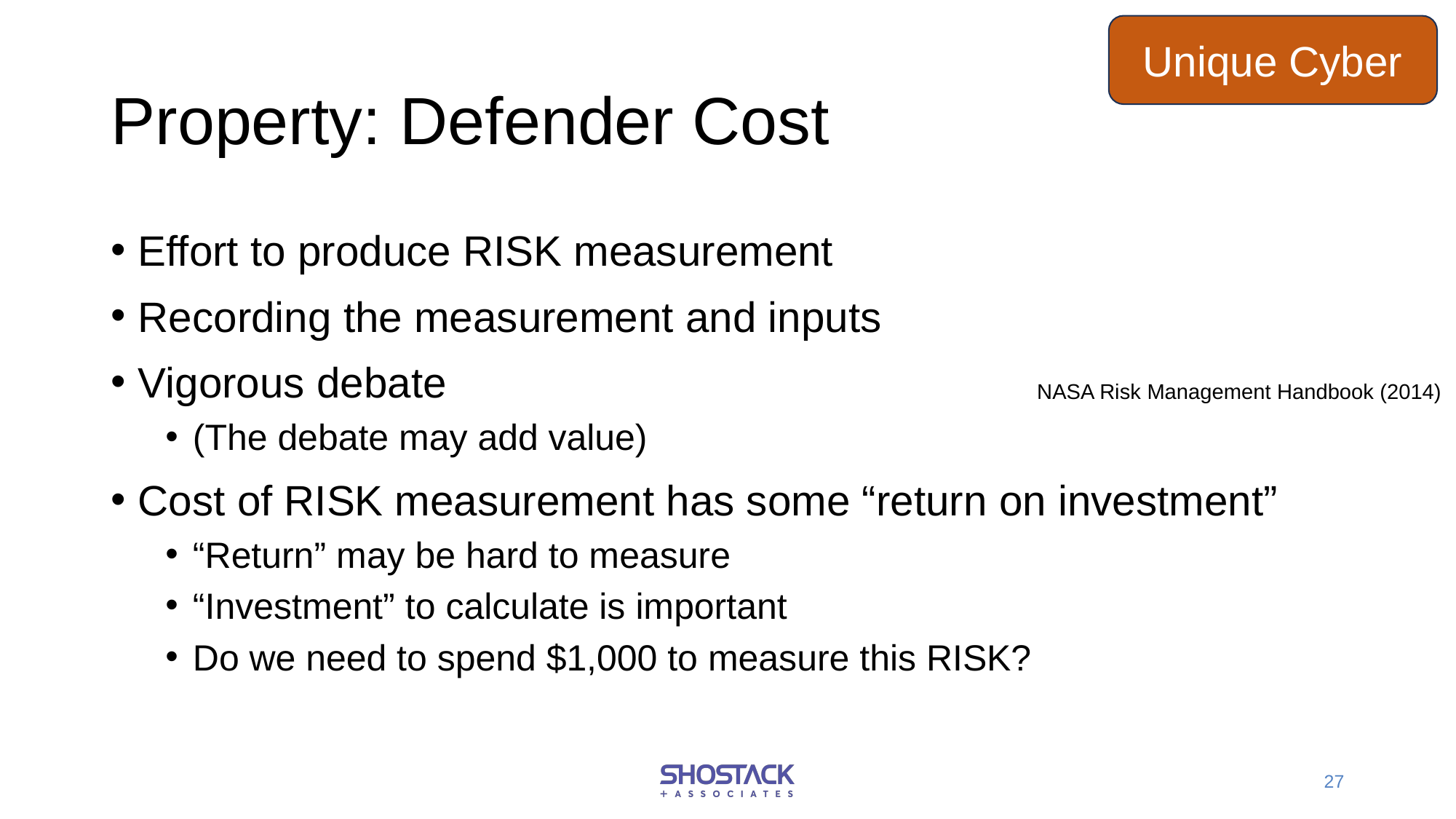

Unique Cyber
# Property: Defender Cost
Effort to produce RISK measurement
Recording the measurement and inputs
Vigorous debate
(The debate may add value)
Cost of RISK measurement has some “return on investment”
“Return” may be hard to measure
“Investment” to calculate is important
Do we need to spend $1,000 to measure this RISK?
NASA Risk Management Handbook (2014)
27